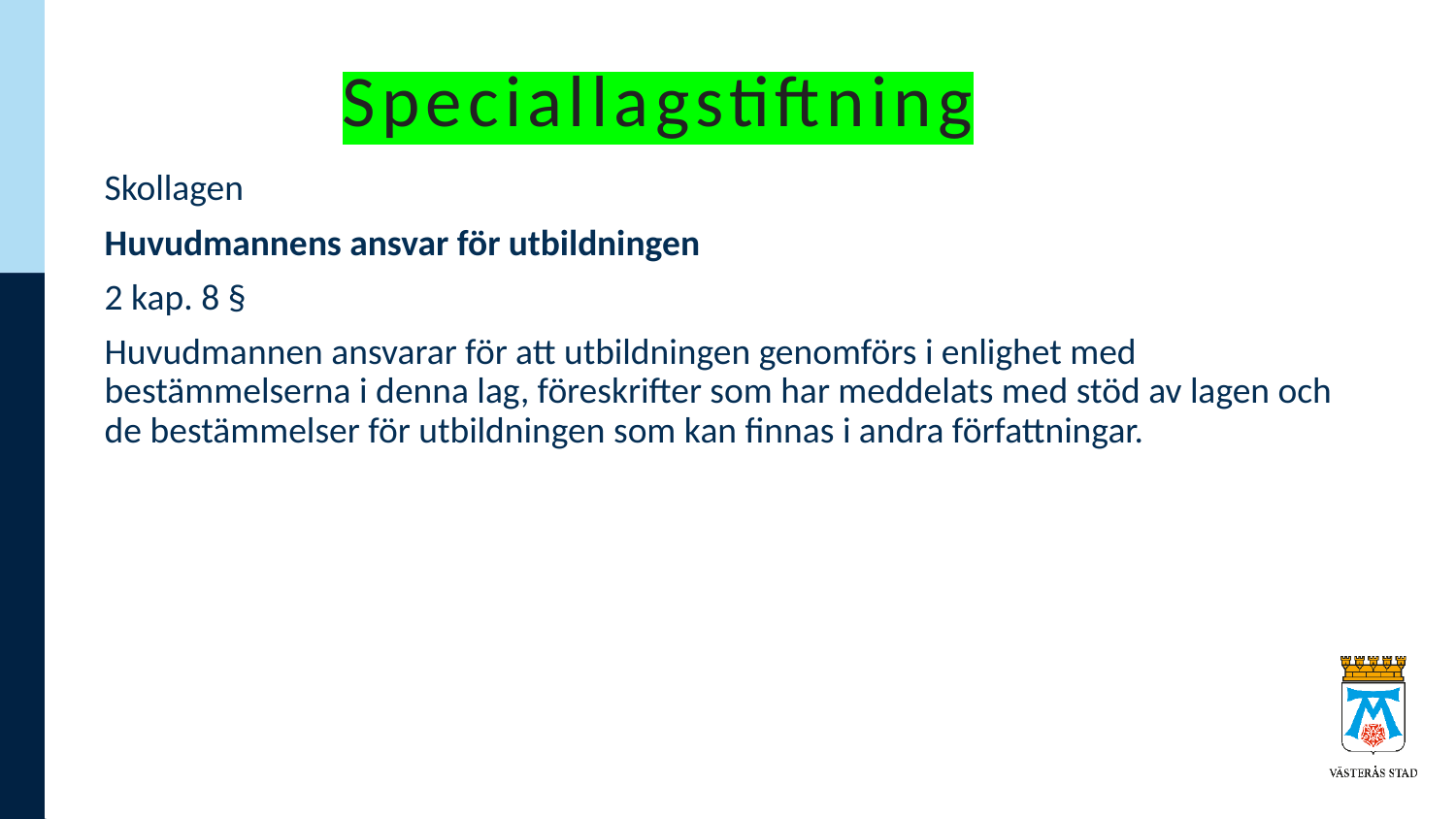

# Speciallagstiftning
Skollagen
Huvudmannens ansvar för utbildningen
2 kap. 8 §
Huvudmannen ansvarar för att utbildningen genomförs i enlighet med bestämmelserna i denna lag, föreskrifter som har meddelats med stöd av lagen och de bestämmelser för utbildningen som kan finnas i andra författningar.